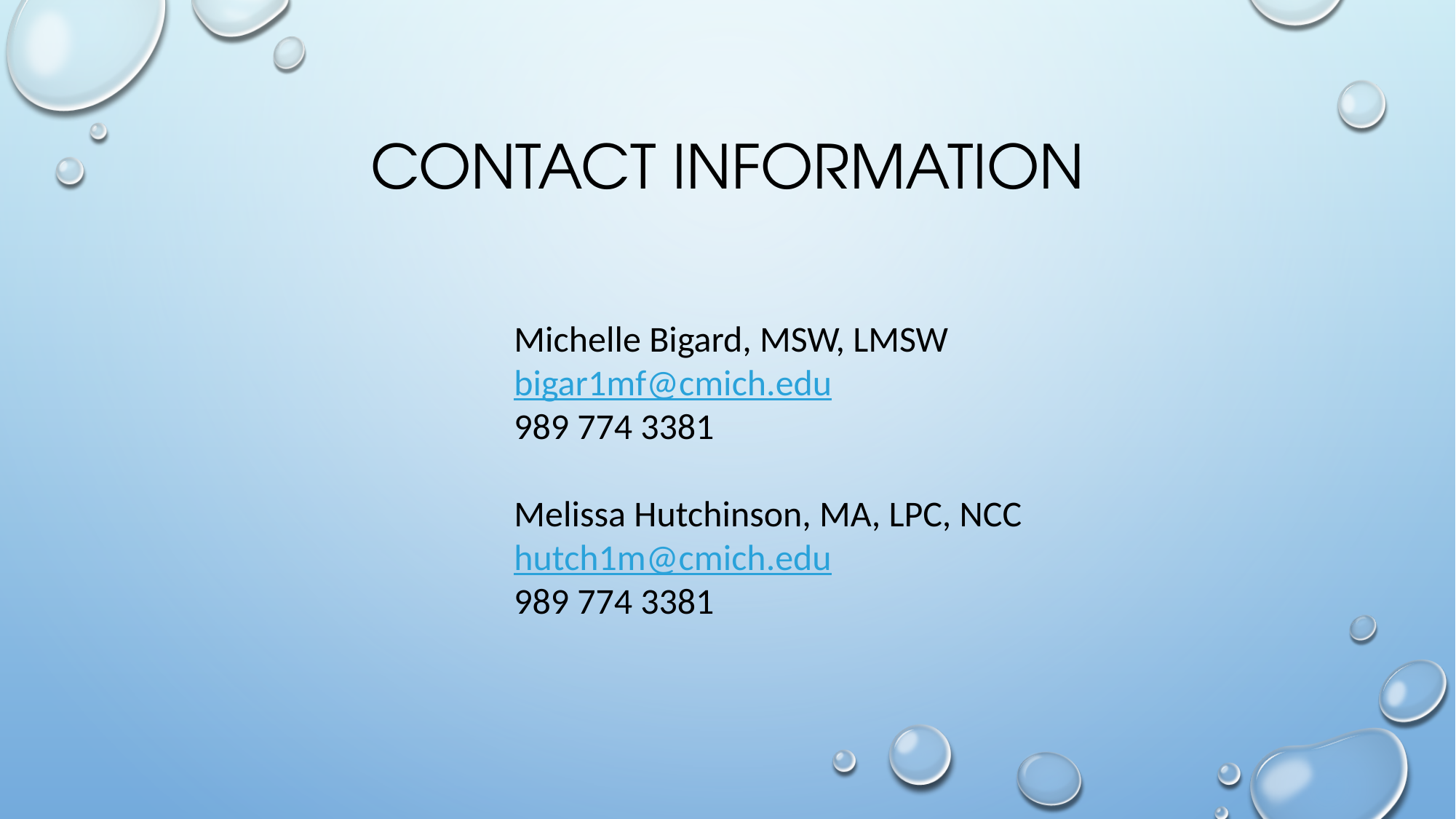

# CONTACT INFORMATION
Michelle Bigard, MSW, LMSW
bigar1mf@cmich.edu
989 774 3381

Melissa Hutchinson, MA, LPC, NCC
hutch1m@cmich.edu
989 774 3381